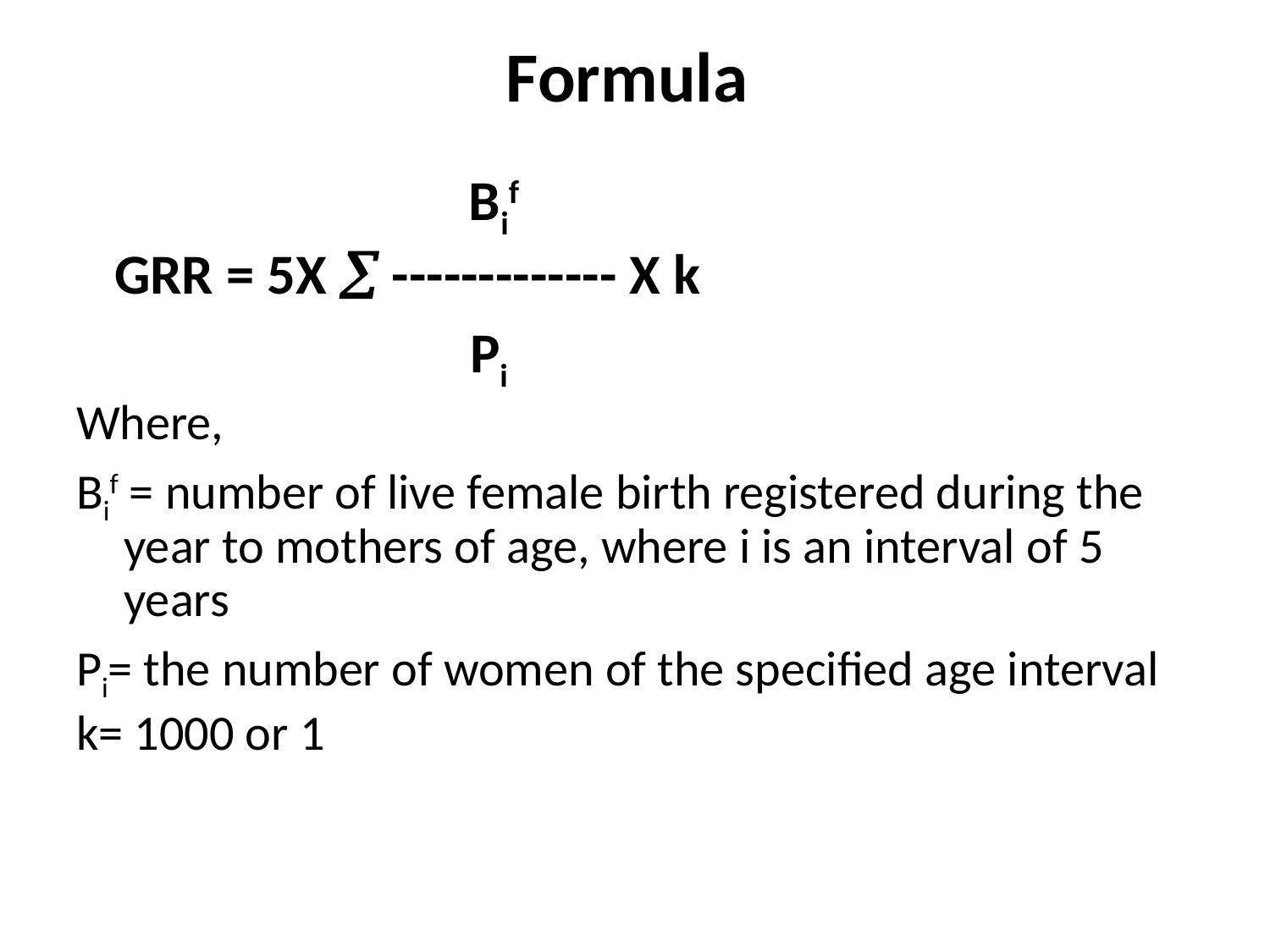

# Formula
                                   Bif
   GRR = 5X ∑ ------------- X k
                               Pi
Where,
Bif = number of live female birth registered during the year to mothers of age, where i is an interval of 5 years
Pi= the number of women of the specified age interval
k= 1000 or 1